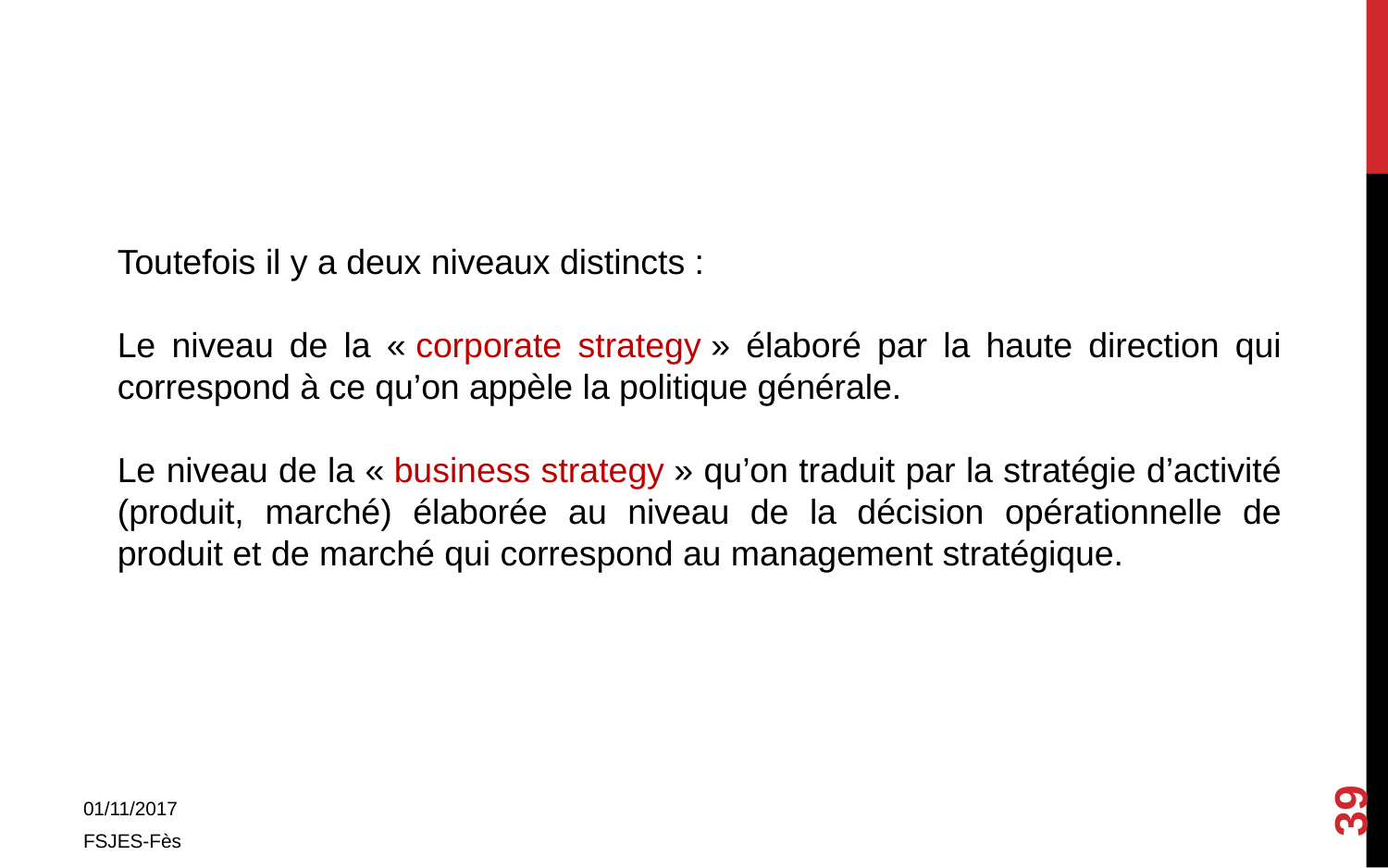

Toutefois il y a deux niveaux distincts :

Le niveau de la « corporate strategy » élaboré par la haute direction qui correspond à ce qu’on appèle la politique générale.

Le niveau de la « business strategy » qu’on traduit par la stratégie d’activité (produit, marché) élaborée au niveau de la décision opérationnelle de produit et de marché qui correspond au management stratégique.
39
01/11/2017
FSJES-Fès